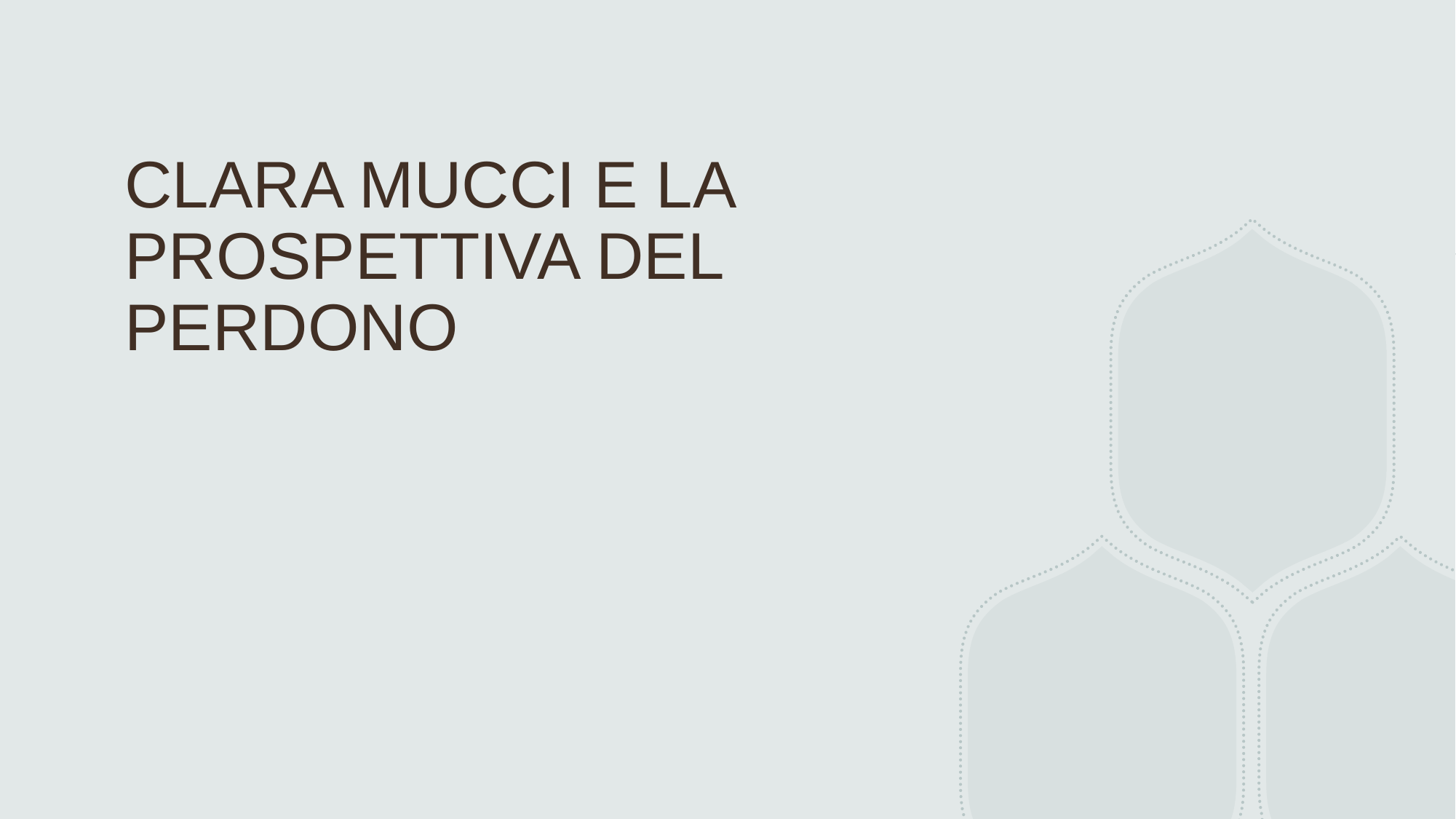

# CLARA MUCCI E LA PROSPETTIVA DEL PERDONO